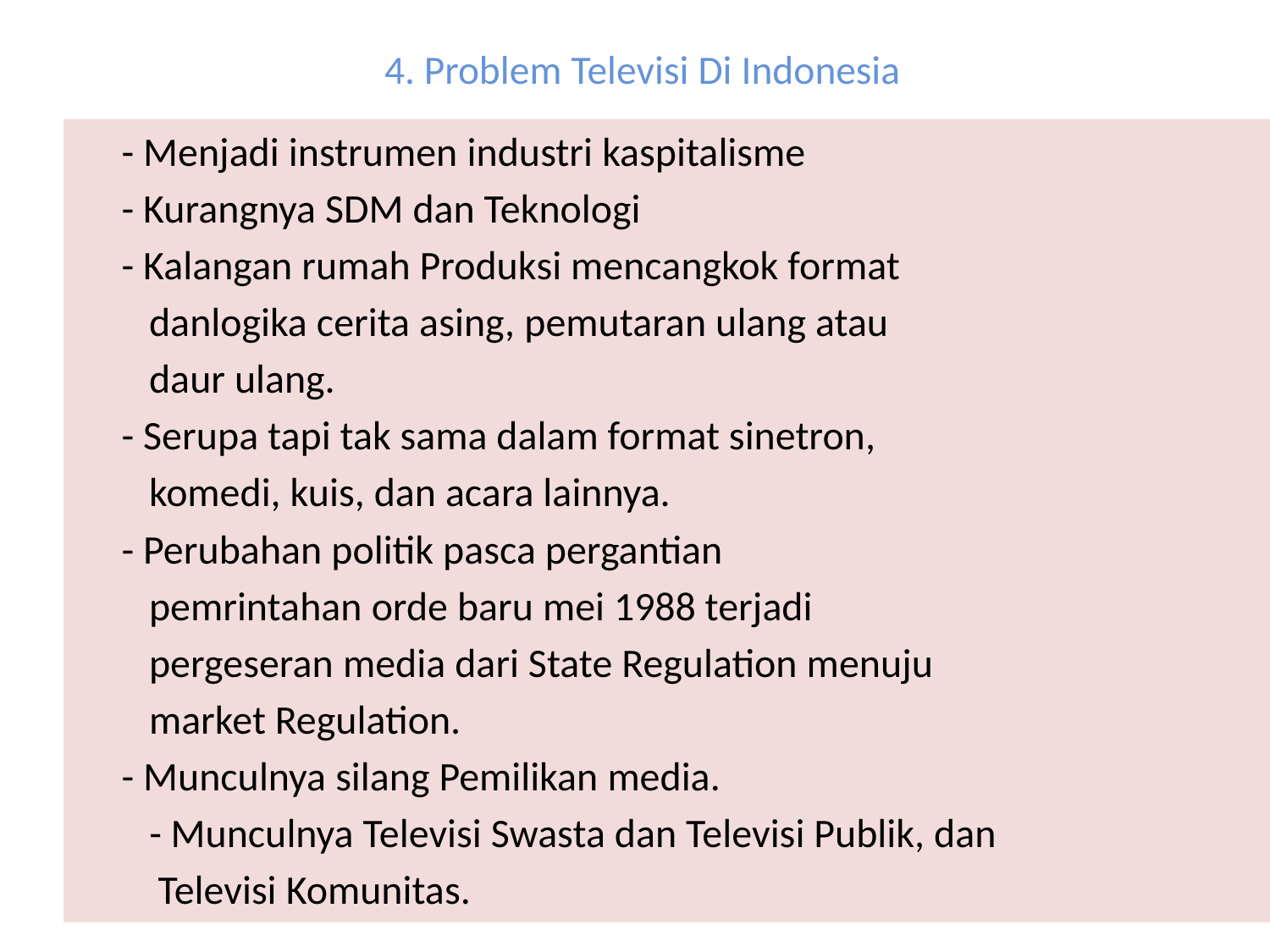

# 4. Problem Televisi Di Indonesia
     - Menjadi instrumen industri kaspitalisme
     - Kurangnya SDM dan Teknologi
     - Kalangan rumah Produksi mencangkok format
        danlogika cerita asing, pemutaran ulang atau
        daur ulang.
     - Serupa tapi tak sama dalam format sinetron,
        komedi, kuis, dan acara lainnya.
     - Perubahan politik pasca pergantian
        pemrintahan orde baru mei 1988 terjadi
        pergeseran media dari State Regulation menuju
        market Regulation.
     - Munculnya silang Pemilikan media.
	   - Munculnya Televisi Swasta dan Televisi Publik, dan
         Televisi Komunitas.